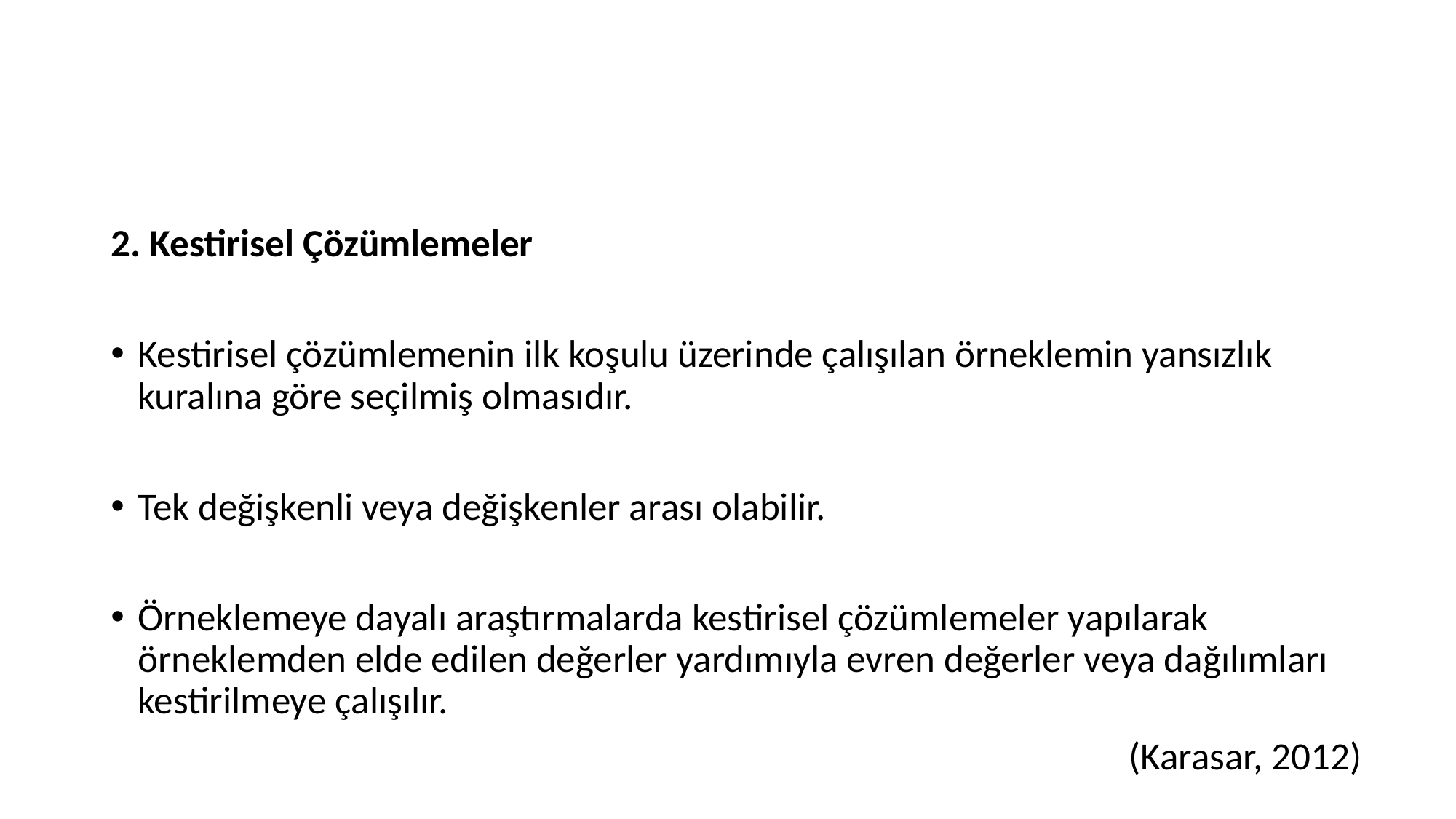

#
2. Kestirisel Çözümlemeler

Kestirisel çözümlemenin ilk koşulu üzerinde çalışılan örneklemin yansızlık kuralına göre seçilmiş olmasıdır.

Tek değişkenli veya değişkenler arası olabilir.

Örneklemeye dayalı araştırmalarda kestirisel çözümlemeler yapılarak örneklemden elde edilen değerler yardımıyla evren değerler veya dağılımları kestirilmeye çalışılır.
(Karasar, 2012)